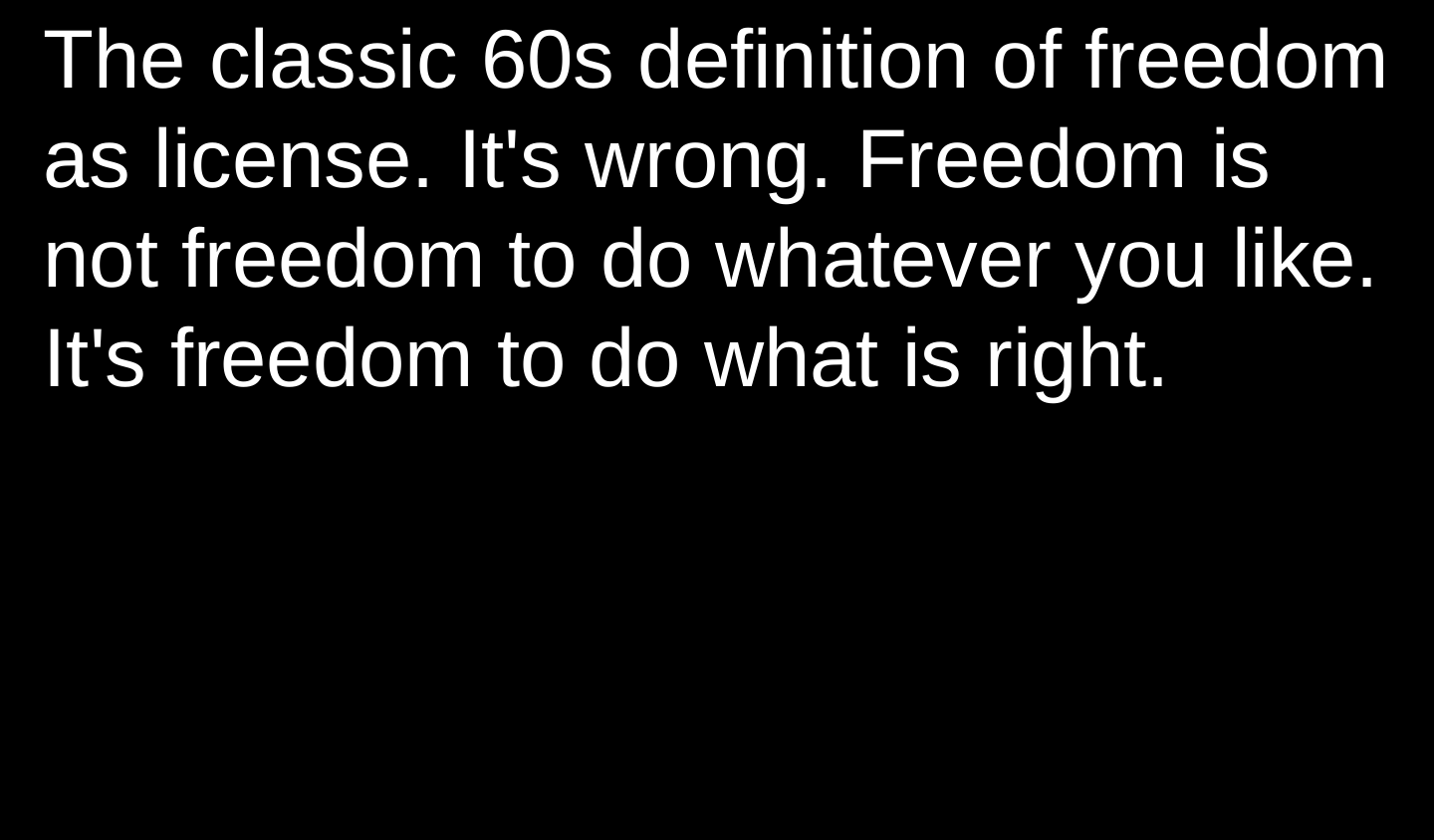

The classic 60s definition of freedom as license. It's wrong. Freedom is not freedom to do whatever you like. It's freedom to do what is right.